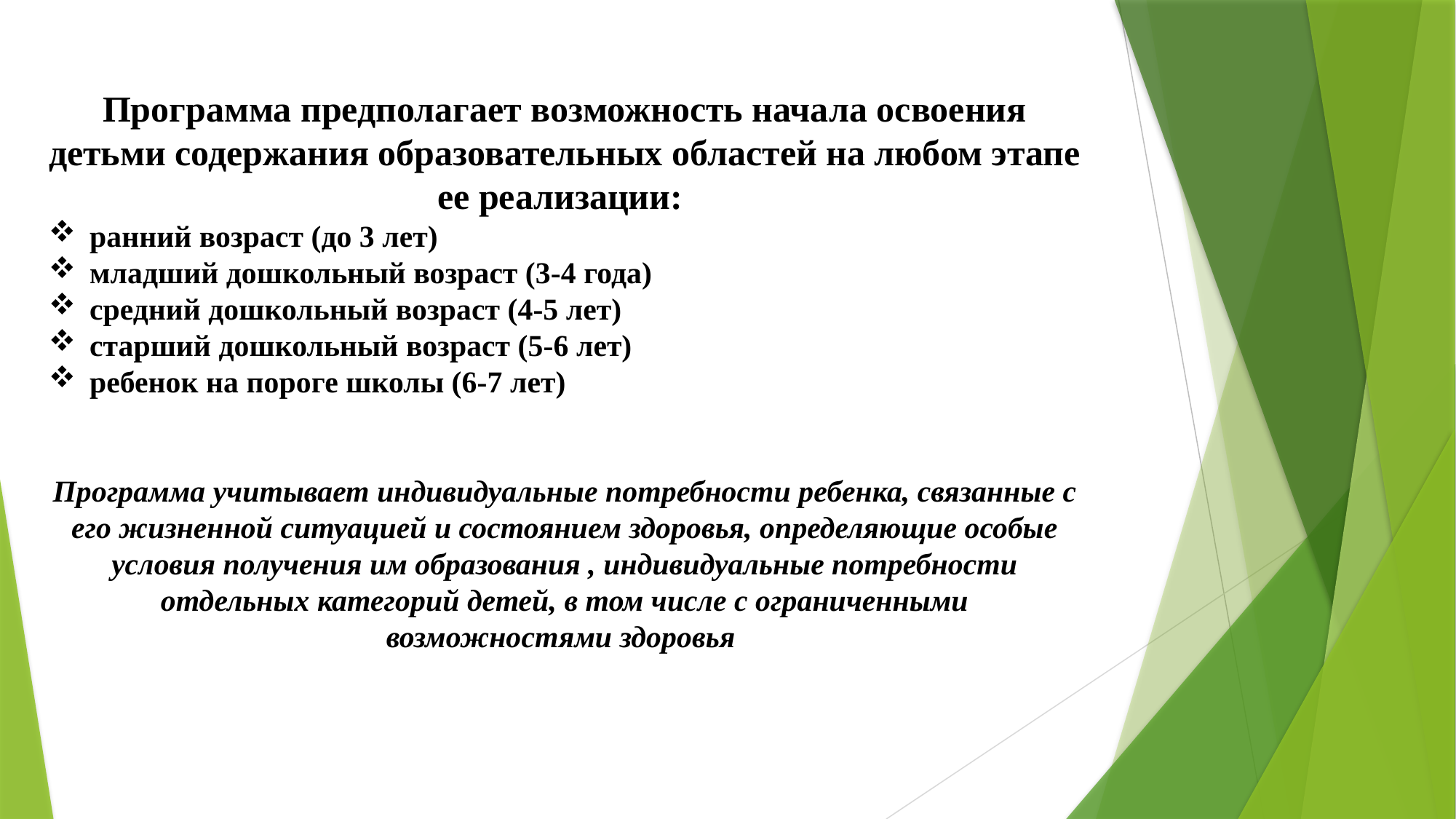

Программа предполагает возможность начала освоения детьми содержания образовательных областей на любом этапе ее реализации:
ранний возраст (до 3 лет)
младший дошкольный возраст (3-4 года)
средний дошкольный возраст (4-5 лет)
старший дошкольный возраст (5-6 лет)
ребенок на пороге школы (6-7 лет)

Программа учитывает индивидуальные потребности ребенка, связанные с его жизненной ситуацией и состоянием здоровья, определяющие особые условия получения им образования , индивидуальные потребности отдельных категорий детей, в том числе с ограниченными возможностями здоровья